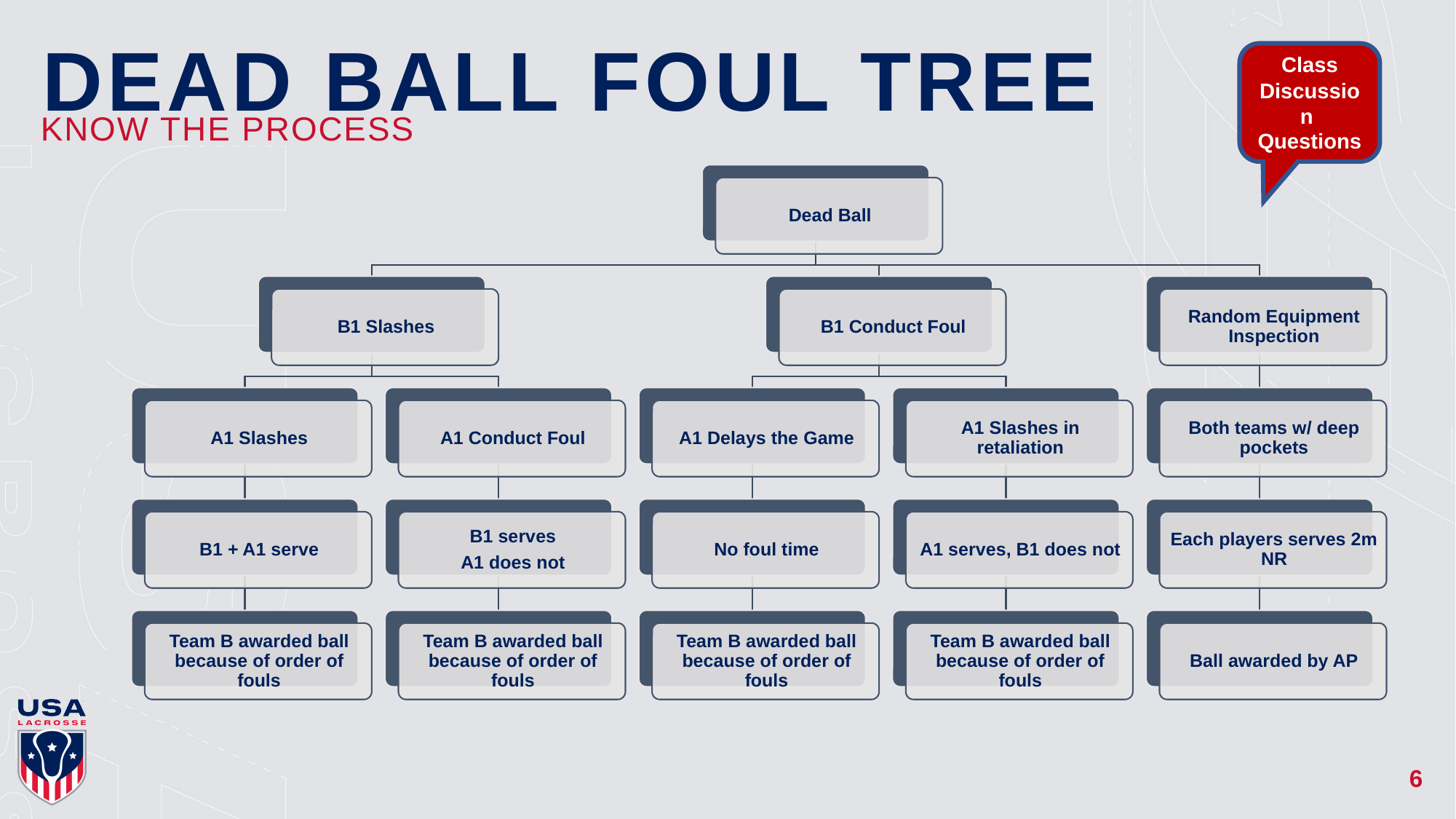

# DEAD BALL FOUL TREE
Class Discussion  Questions
KNOW THE PROCESS
Dead Ball
B1 Slashes
A1 Slashes
B1 + A1 serve
Team B awarded ball because of order of fouls
A1 Conduct Foul
B1 serves
A1 does not
Team B awarded ball because of order of fouls
B1 Conduct Foul
A1 Delays the Game
No foul time
Team B awarded ball because of order of fouls
A1 Slashes in retaliation
A1 serves, B1 does not
Team B awarded ball because of order of fouls
Random Equipment Inspection
Both teams w/ deep pockets
Each players serves 2m NR
Ball awarded by AP
6